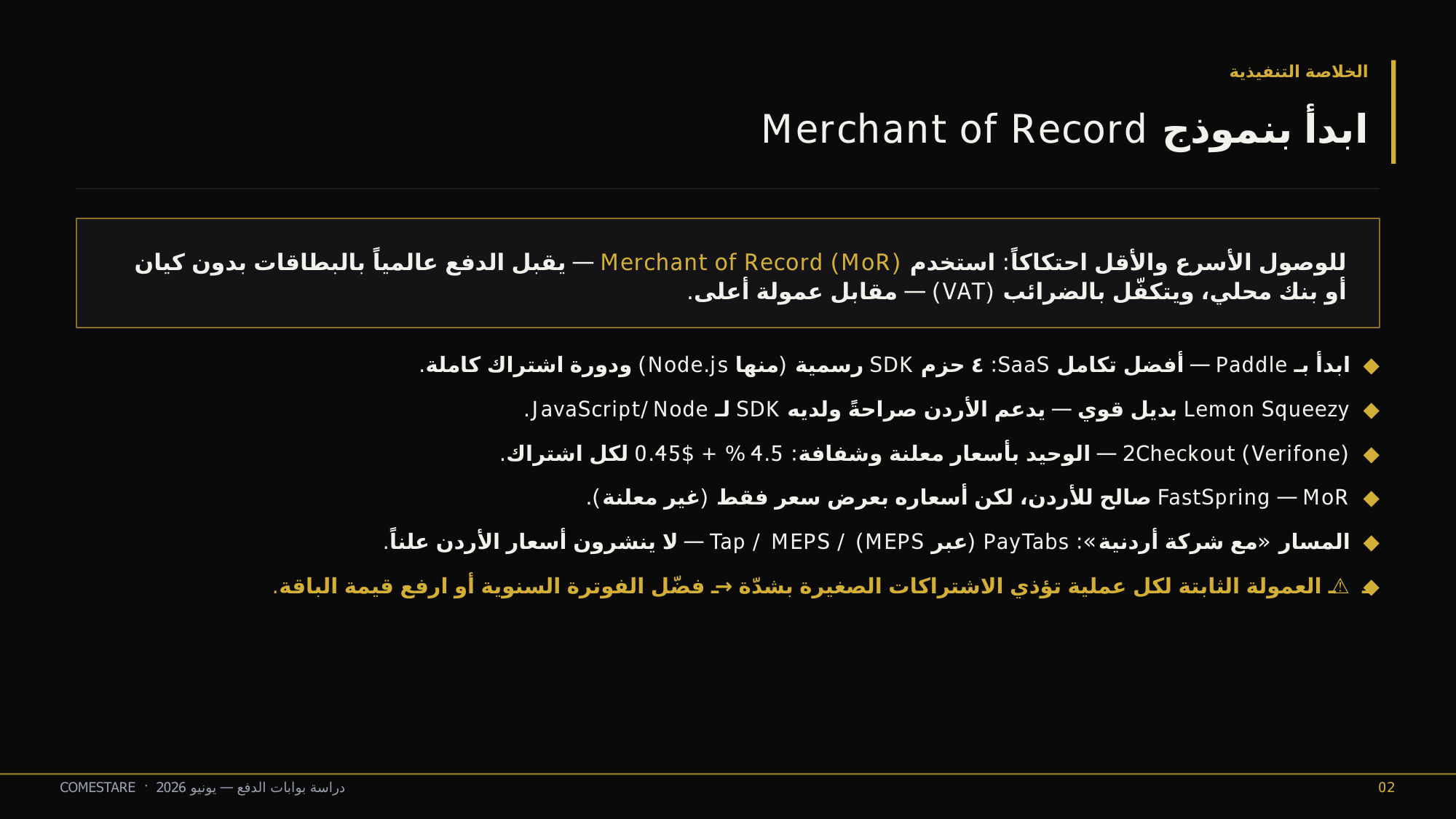

الخلاصة التنفيذية

ابدأ بنموذج Merchant of Record

للوصول الأسرع والأقل احتكاكاً: استخدم Merchant of Record (MoR) — يقبل الدفع عالمياً بالبطاقات بدون كيان أو بنك محلي، ويتكفّل بالضرائب (VAT) — مقابل عمولة أعلى.
◆  ابدأ بـ Paddle — أفضل تكامل SaaS: ٤ حزم SDK رسمية (منها Node.js) ودورة اشتراك كاملة.
◆  Lemon Squeezy بديل قوي — يدعم الأردن صراحةً ولديه SDK لـ JavaScript/Node.
◆  2Checkout (Verifone) — الوحيد بأسعار معلنة وشفافة: 4.5% + $0.45 لكل اشتراك.
◆  FastSpring — MoR صالح للأردن، لكن أسعاره بعرض سعر فقط (غير معلنة).
◆  المسار «مع شركة أردنية»: PayTabs (عبر MEPS) / Tap / MEPS — لا ينشرون أسعار الأردن علناً.
◆  ⚠ العمولة الثابتة لكل عملية تؤذي الاشتراكات الصغيرة بشدّة → فضّل الفوترة السنوية أو ارفع قيمة الباقة.

COMESTARE  ·  دراسة بوابات الدفع — يونيو 2026
02